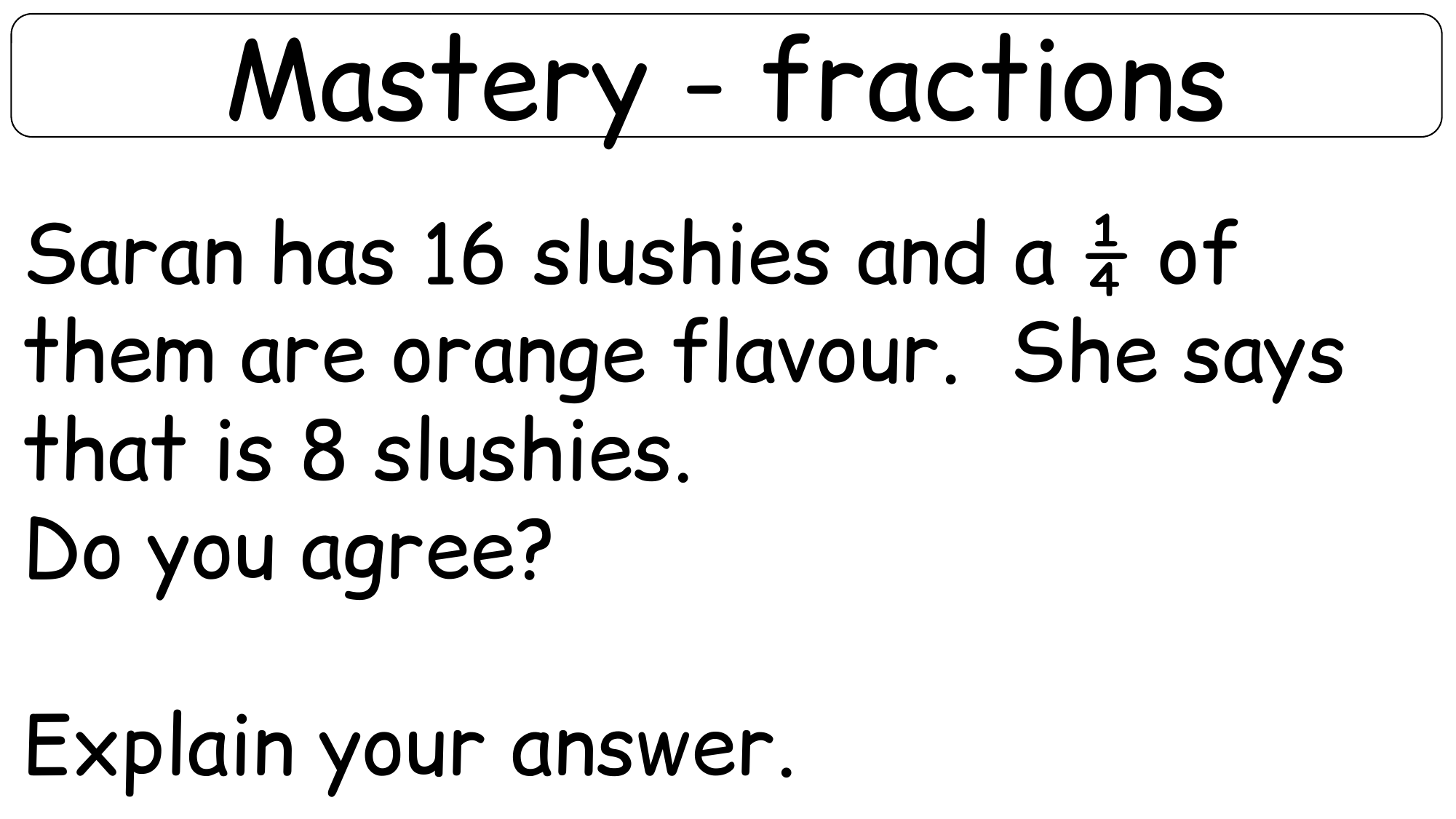

Mastery - fractions
Saran has 16 slushies and a ¼ of them are orange flavour.  She says that is 8 slushies.
Do you agree?

Explain your answer.